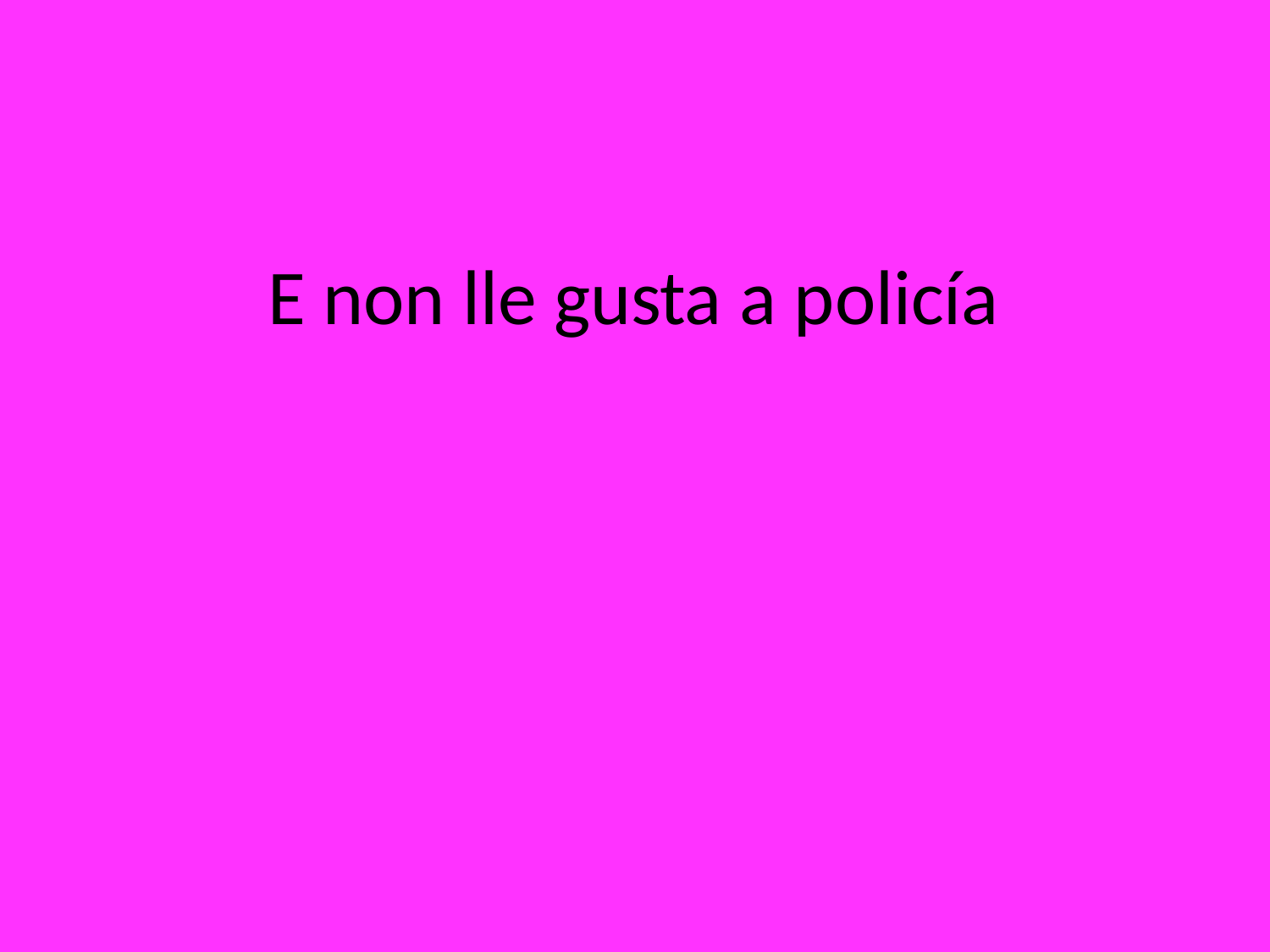

# E non lle gusta a policía